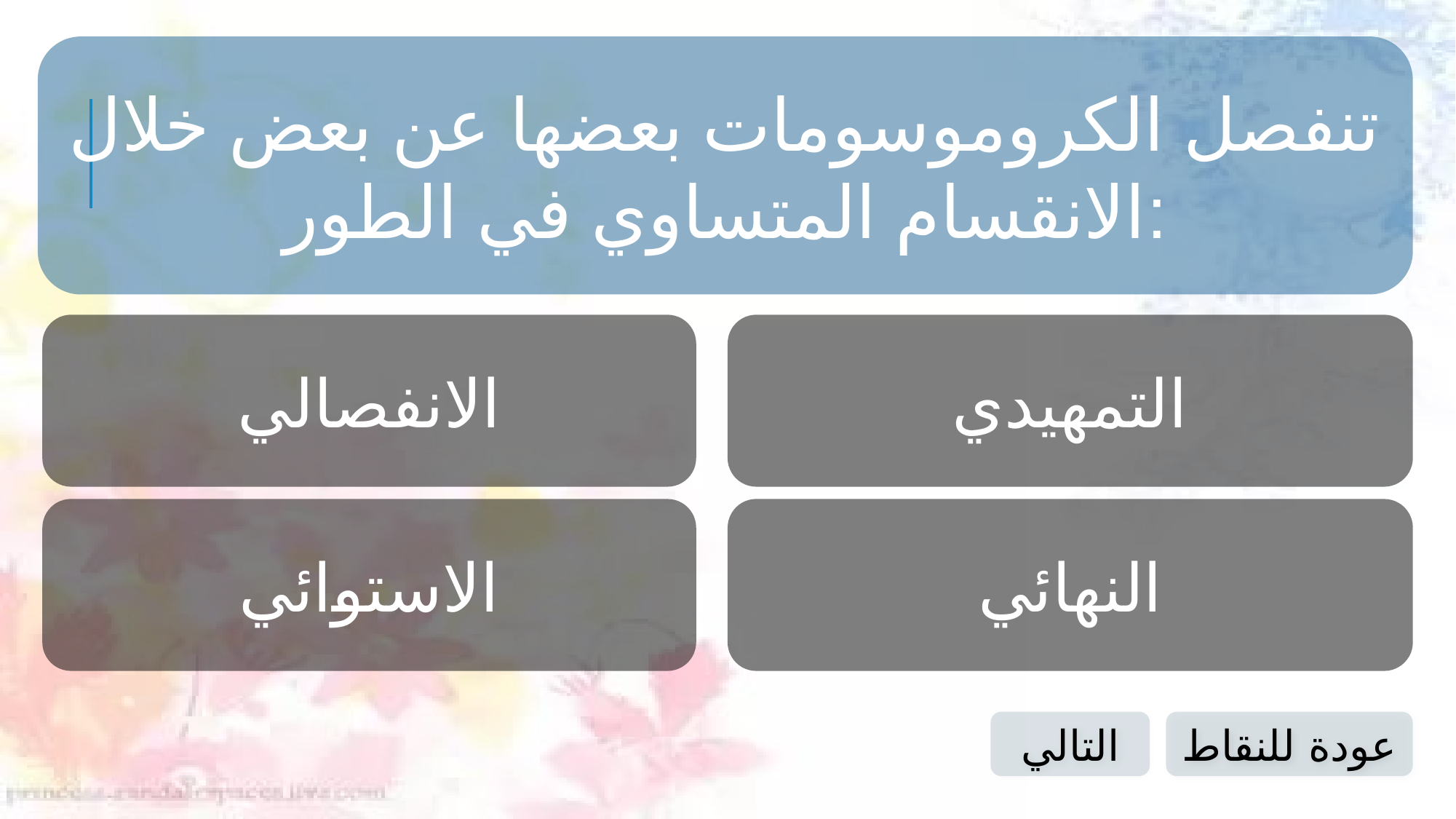

تنفصل الكروموسومات بعضها عن بعض خلال الانقسام المتساوي في الطور:
الانفصالي
التمهيدي
الاستوائي
النهائي
التالي
عودة للنقاط